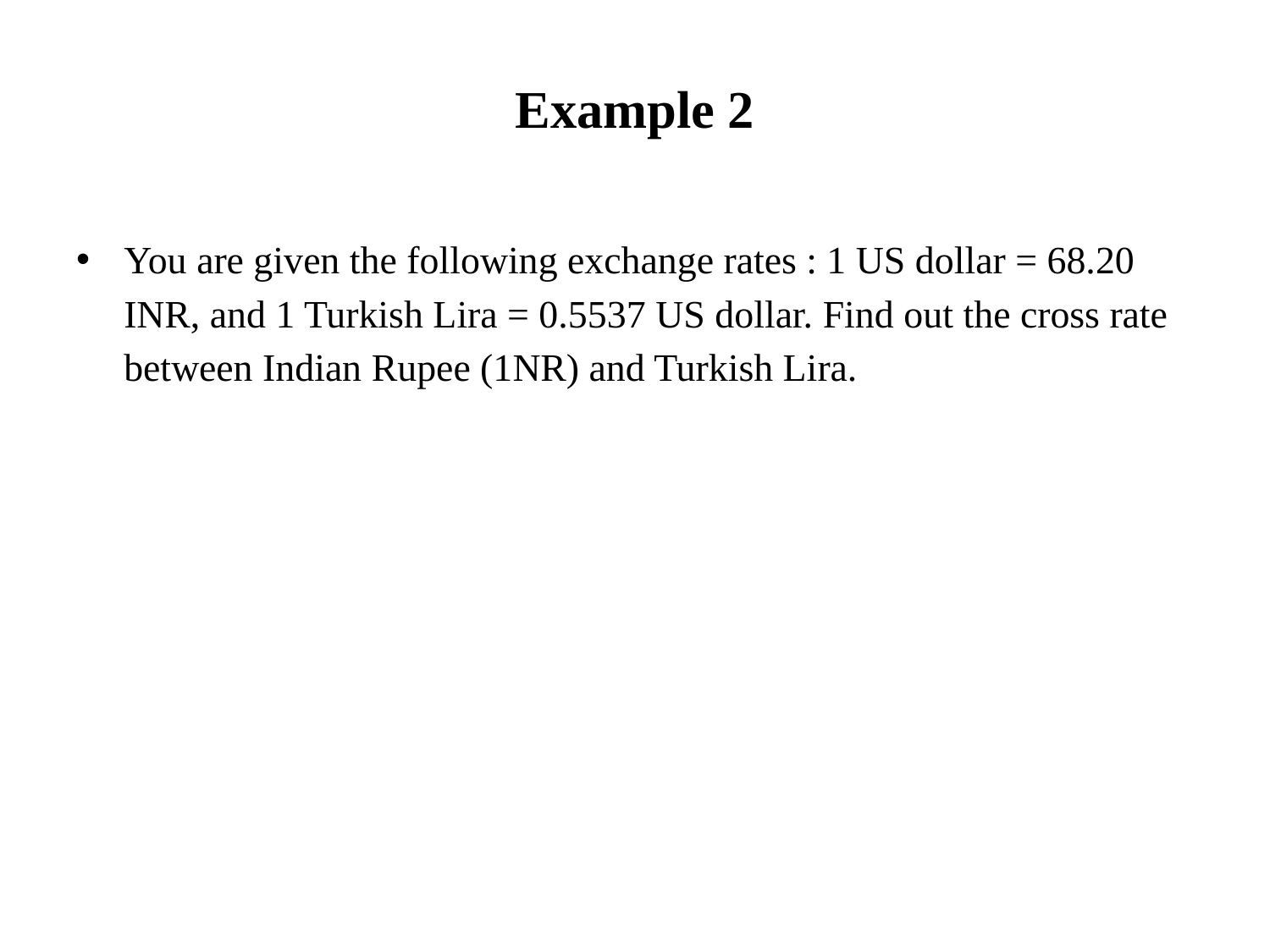

# Example 2
You are given the following exchange rates : 1 US dollar = 68.20 INR, and 1 Turkish Lira = 0.5537 US dollar. Find out the cross rate between Indian Rupee (1NR) and Turkish Lira.